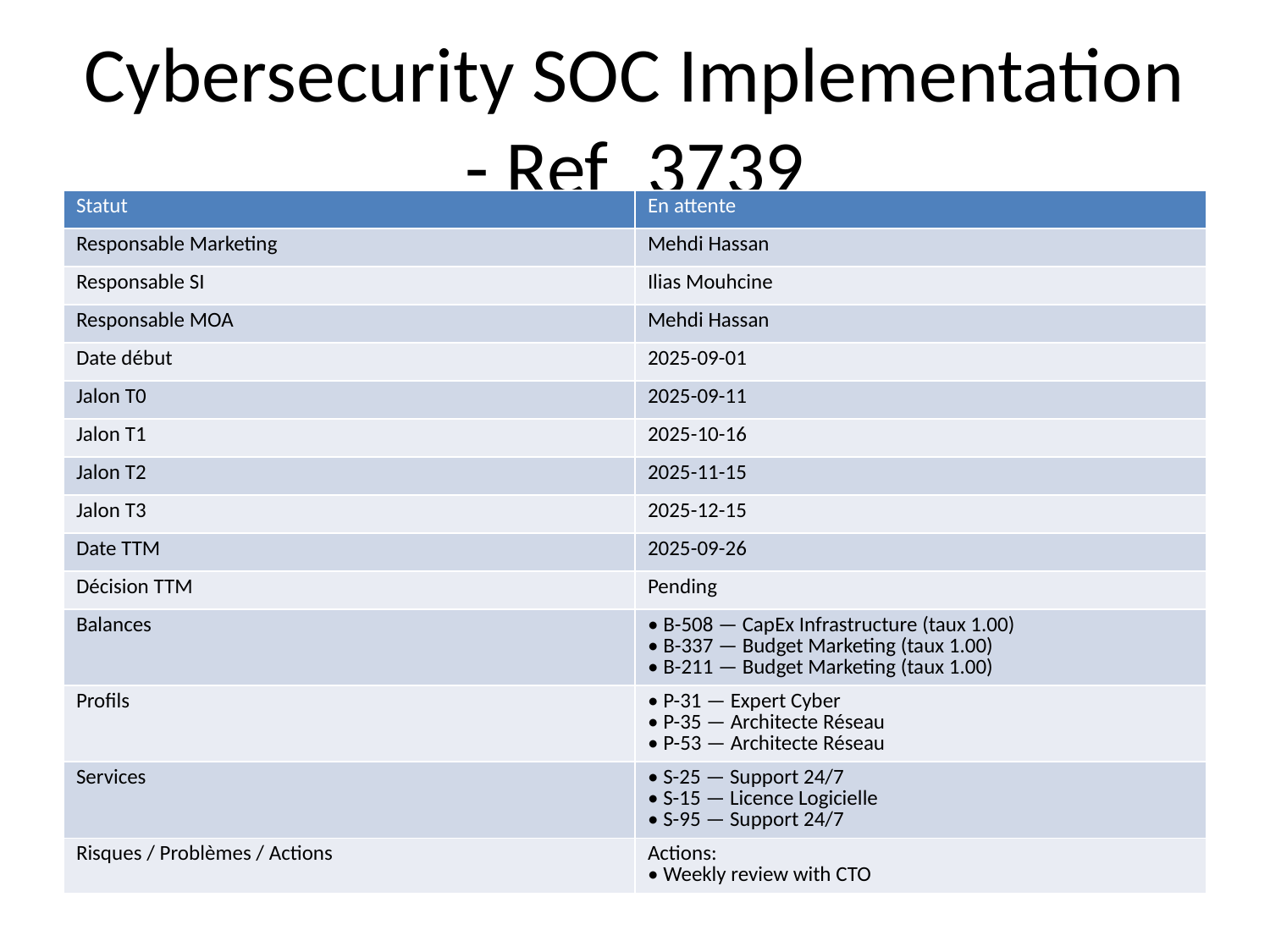

# Cybersecurity SOC Implementation - Ref_3739
| Statut | En attente |
| --- | --- |
| Responsable Marketing | Mehdi Hassan |
| Responsable SI | Ilias Mouhcine |
| Responsable MOA | Mehdi Hassan |
| Date début | 2025-09-01 |
| Jalon T0 | 2025-09-11 |
| Jalon T1 | 2025-10-16 |
| Jalon T2 | 2025-11-15 |
| Jalon T3 | 2025-12-15 |
| Date TTM | 2025-09-26 |
| Décision TTM | Pending |
| Balances | • B-508 — CapEx Infrastructure (taux 1.00) • B-337 — Budget Marketing (taux 1.00) • B-211 — Budget Marketing (taux 1.00) |
| Profils | • P-31 — Expert Cyber • P-35 — Architecte Réseau • P-53 — Architecte Réseau |
| Services | • S-25 — Support 24/7 • S-15 — Licence Logicielle • S-95 — Support 24/7 |
| Risques / Problèmes / Actions | Actions: • Weekly review with CTO |